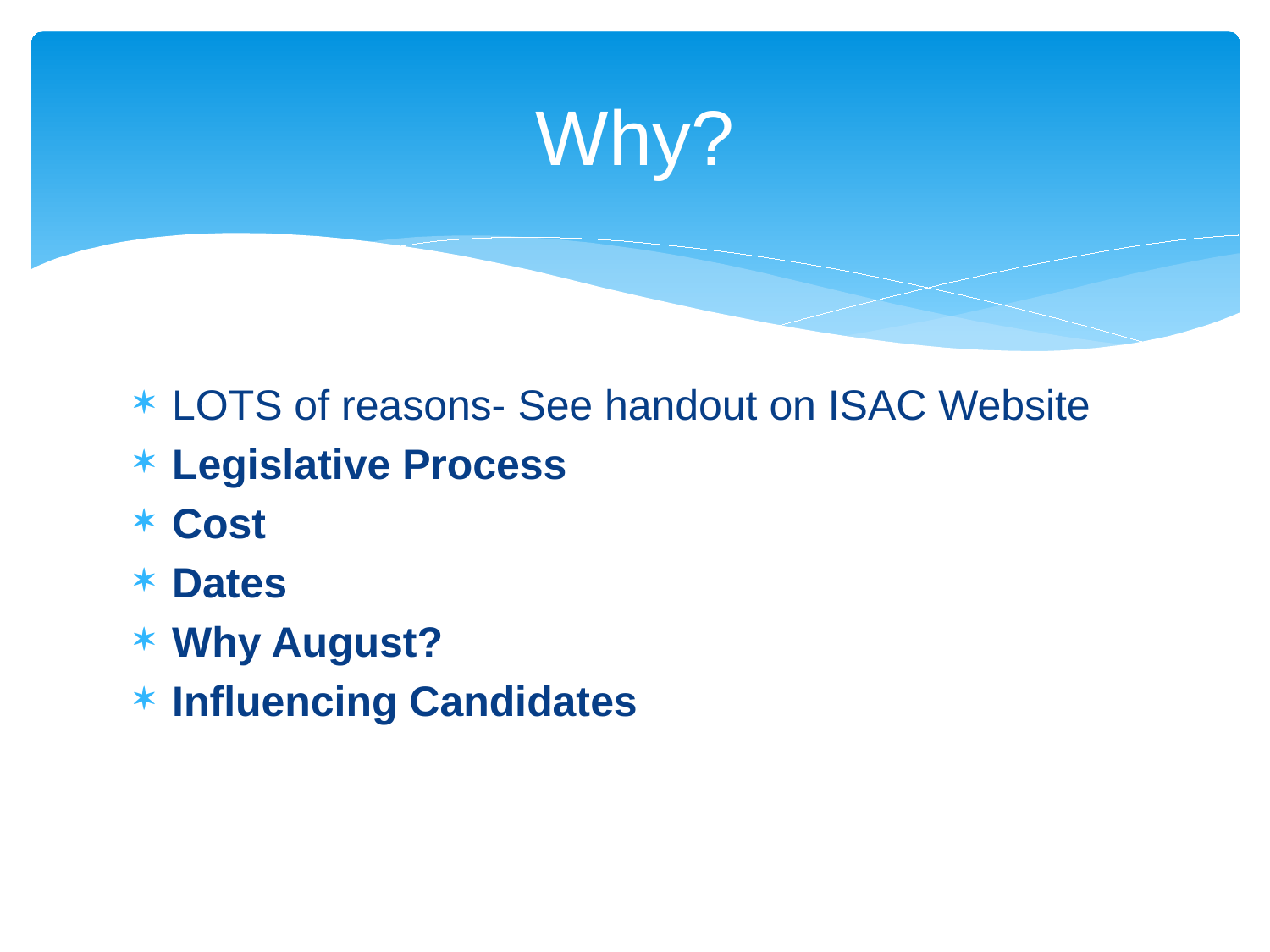

# Why?
LOTS of reasons- See handout on ISAC Website
Legislative Process
Cost
Dates
Why August?
Influencing Candidates